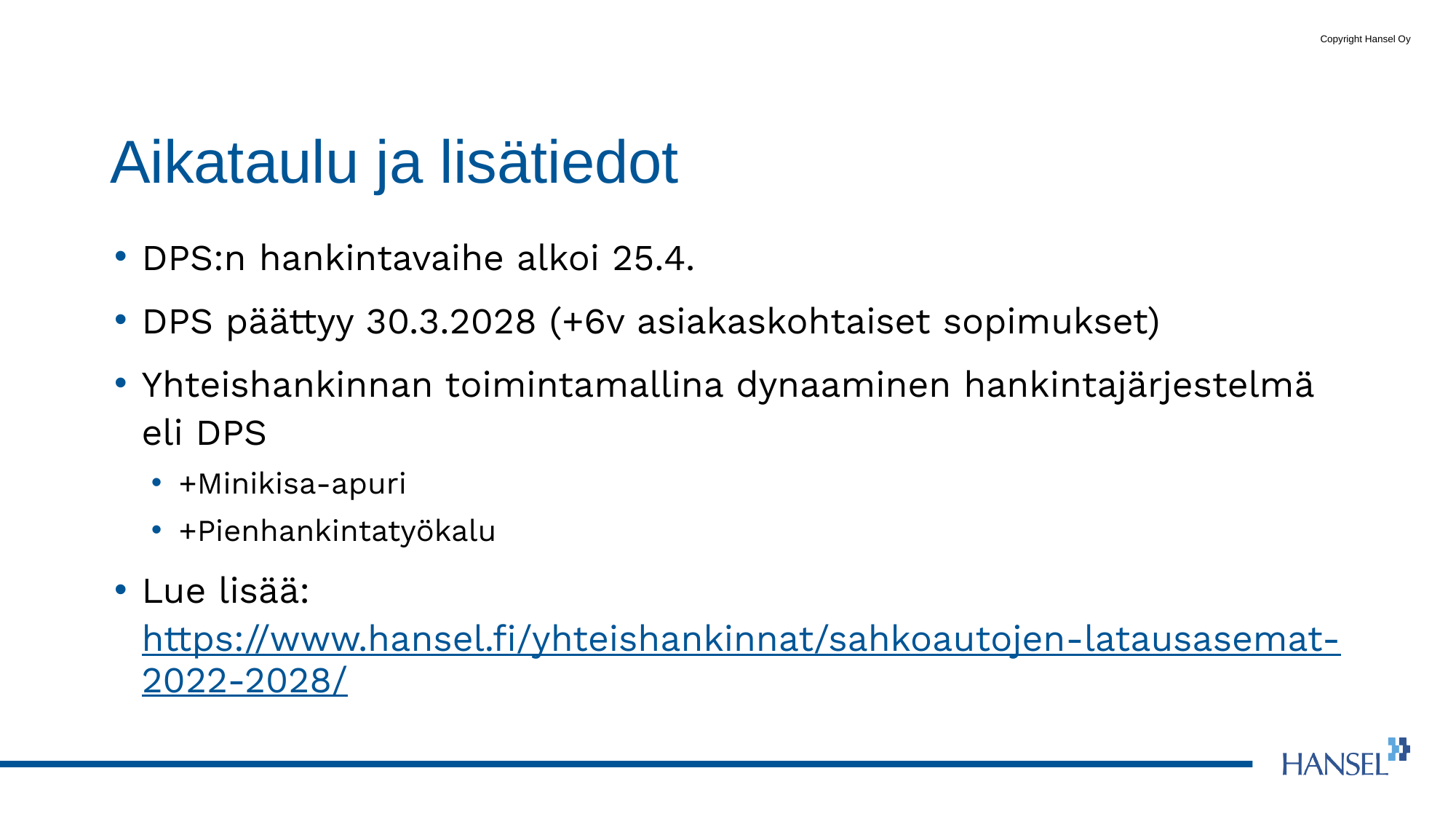

# Aikataulu ja lisätiedot
DPS:n hankintavaihe alkoi 25.4.
DPS päättyy 30.3.2028 (+6v asiakaskohtaiset sopimukset)
Yhteishankinnan toimintamallina dynaaminen hankintajärjestelmä eli DPS
+Minikisa-apuri
+Pienhankintatyökalu
Lue lisää: https://www.hansel.fi/yhteishankinnat/sahkoautojen-latausasemat-2022-2028/